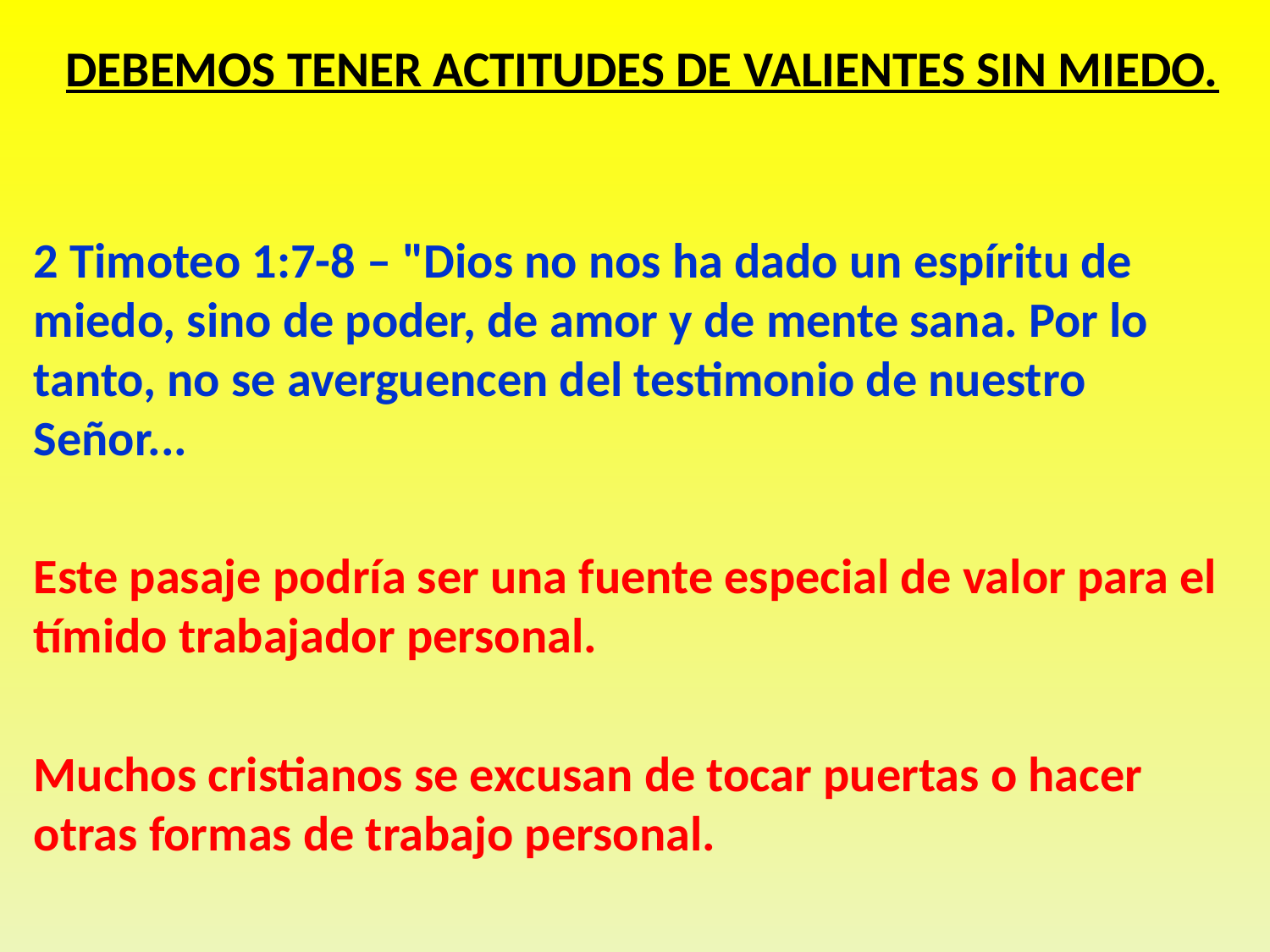

# DEBEMOS TENER ACTITUDES DE VALIENTES SIN MIEDO.
2 Timoteo 1:7-8 – "Dios no nos ha dado un espíritu de miedo, sino de poder, de amor y de mente sana. Por lo tanto, no se averguencen del testimonio de nuestro Señor...

Este pasaje podría ser una fuente especial de valor para el tímido trabajador personal.

Muchos cristianos se excusan de tocar puertas o hacer otras formas de trabajo personal.